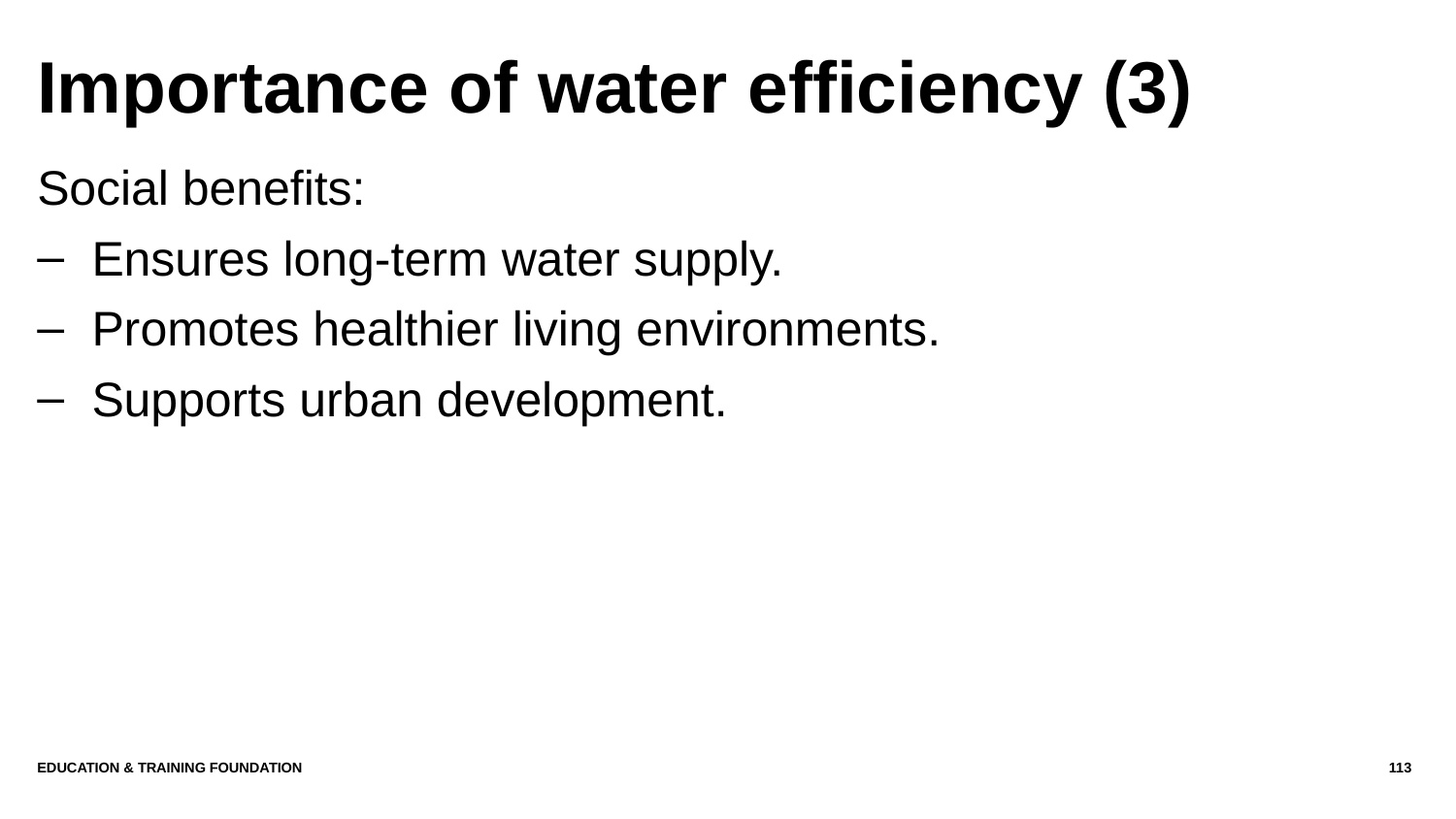

# Importance of water efficiency (3)
Social benefits:
Ensures long-term water supply.
Promotes healthier living environments.
Supports urban development.

Education & Training Foundation
113